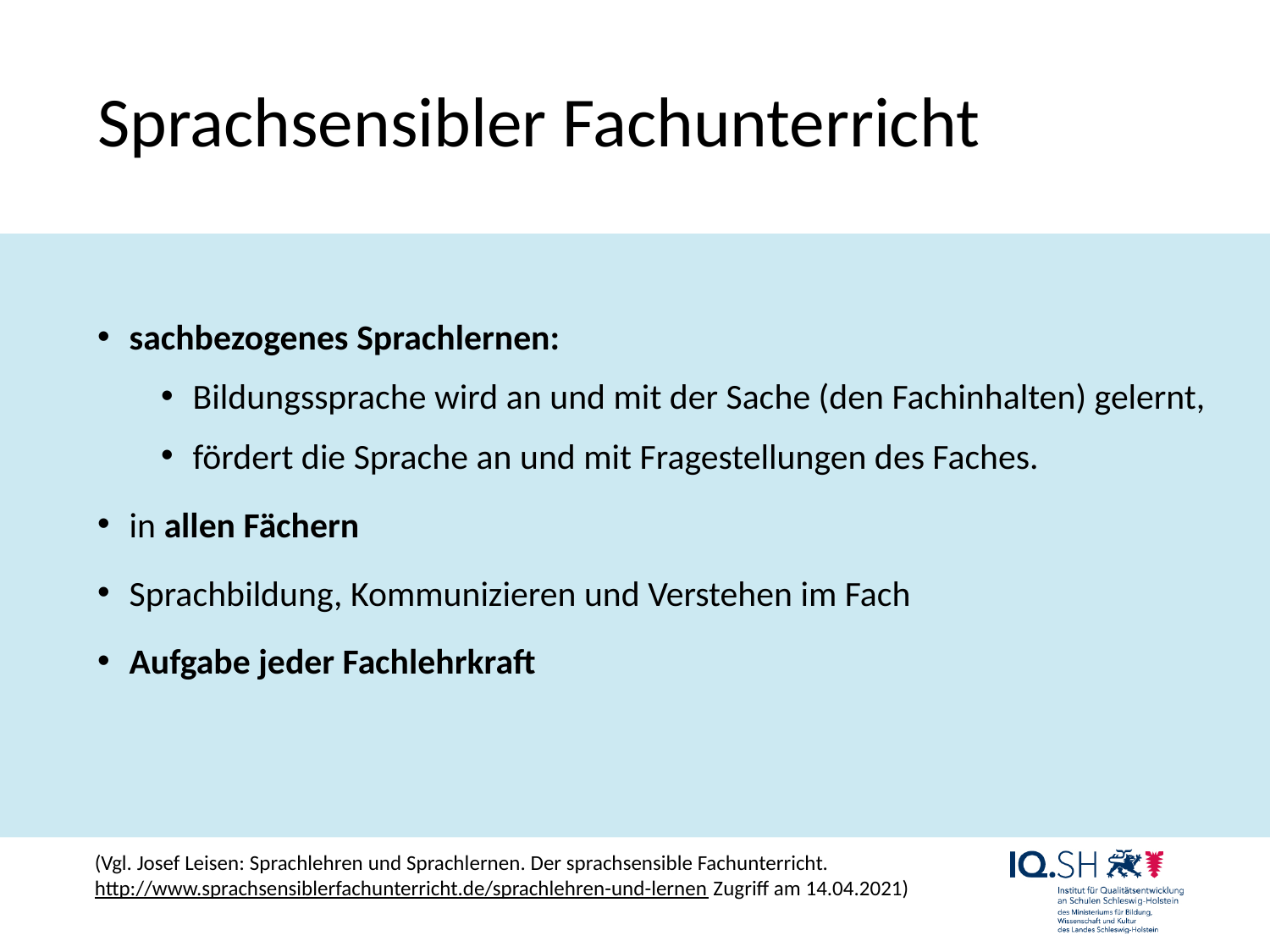

# Sprachsensibler Fachunterricht
sachbezogenes Sprachlernen:
Bildungssprache wird an und mit der Sache (den Fachinhalten) gelernt,
fördert die Sprache an und mit Fragestellungen des Faches.
in allen Fächern
Sprachbildung, Kommunizieren und Verstehen im Fach
Aufgabe jeder Fachlehrkraft
(Vgl. Josef Leisen: Sprachlehren und Sprachlernen. Der sprachsensible Fachunterricht.
http://www.sprachsensiblerfachunterricht.de/sprachlehren-und-lernen Zugriff am 14.04.2021)